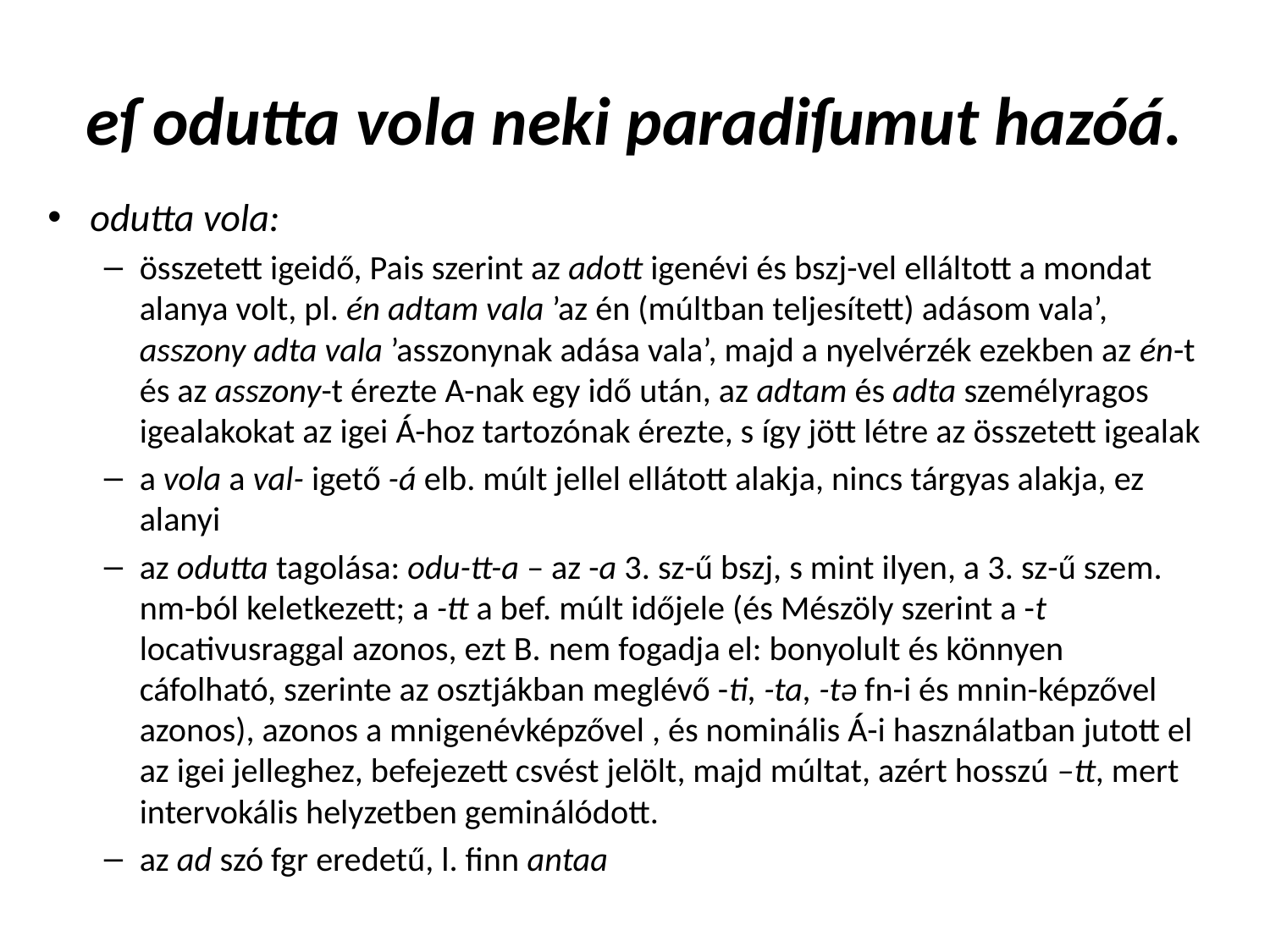

# eſ odutta vola neki paradiſumut hazóá.
odutta vola:
összetett igeidő, Pais szerint az adott igenévi és bszj-vel elláltott a mondat alanya volt, pl. én adtam vala ’az én (múltban teljesített) adásom vala’, asszony adta vala ’asszonynak adása vala’, majd a nyelvérzék ezekben az én-t és az asszony-t érezte A-nak egy idő után, az adtam és adta személyragos igealakokat az igei Á-hoz tartozónak érezte, s így jött létre az összetett igealak
a vola a val- igető -á elb. múlt jellel ellátott alakja, nincs tárgyas alakja, ez alanyi
az odutta tagolása: odu-tt-a – az -a 3. sz-ű bszj, s mint ilyen, a 3. sz-ű szem. nm-ból keletkezett; a -tt a bef. múlt időjele (és Mészöly szerint a -t locativusraggal azonos, ezt B. nem fogadja el: bonyolult és könnyen cáfolható, szerinte az osztjákban meglévő -ti, -ta, -tə fn-i és mnin-képzővel azonos), azonos a mnigenévképzővel , és nominális Á-i használatban jutott el az igei jelleghez, befejezett csvést jelölt, majd múltat, azért hosszú –tt, mert intervokális helyzetben geminálódott.
az ad szó fgr eredetű, l. finn antaa